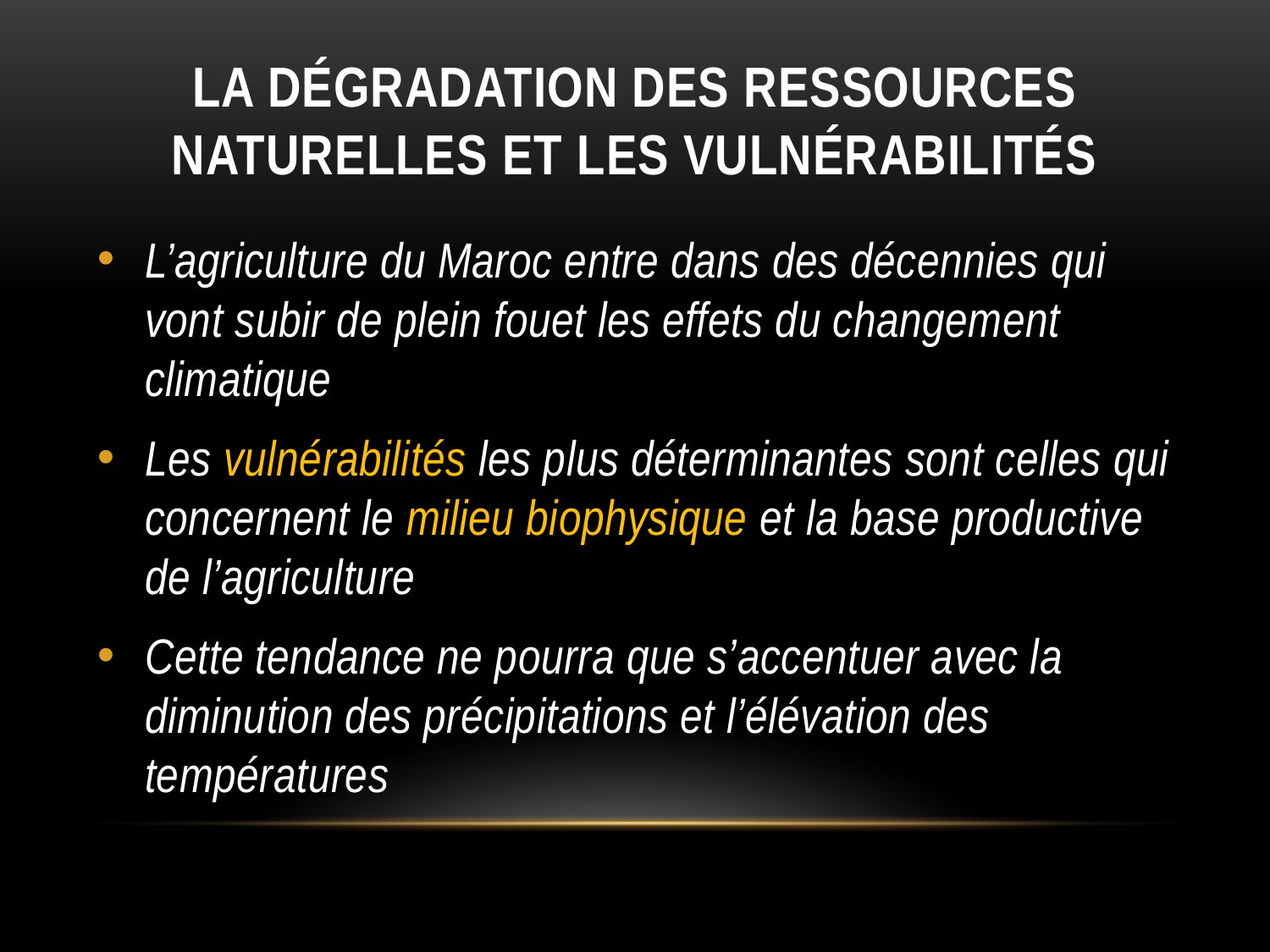

# La dégradation des ressources naturelles et les vulnérabilités
L’agriculture du Maroc entre dans des décennies qui vont subir de plein fouet les effets du changement climatique
Les vulnérabilités les plus déterminantes sont celles qui concernent le milieu biophysique et la base productive de l’agriculture
Cette tendance ne pourra que s’accentuer avec la diminution des précipitations et l’élévation des températures